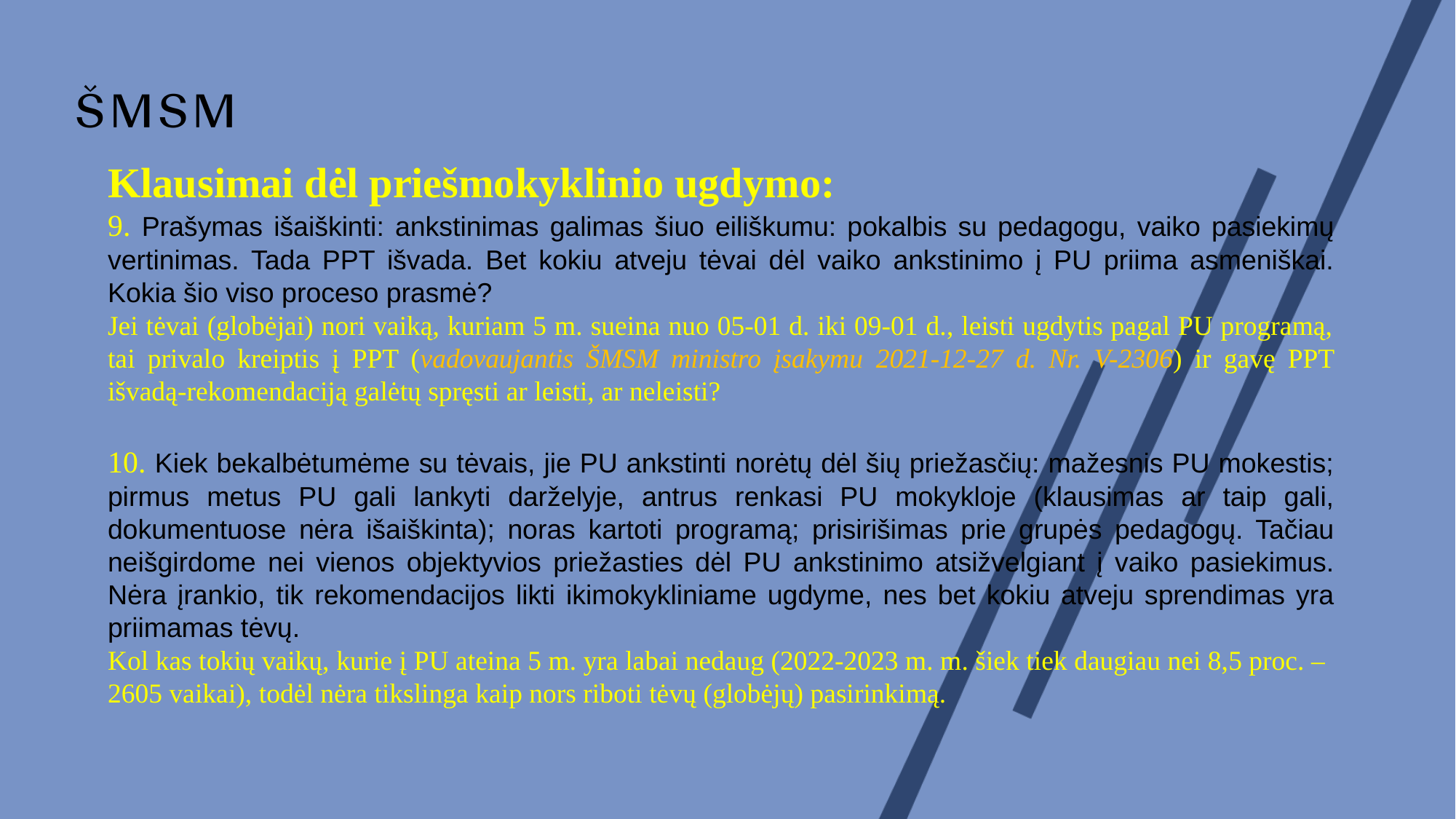

Klausimai dėl priešmokyklinio ugdymo:
9. Prašymas išaiškinti: ankstinimas galimas šiuo eiliškumu: pokalbis su pedagogu, vaiko pasiekimų vertinimas. Tada PPT išvada. Bet kokiu atveju tėvai dėl vaiko ankstinimo į PU priima asmeniškai. Kokia šio viso proceso prasmė?
Jei tėvai (globėjai) nori vaiką, kuriam 5 m. sueina nuo 05-01 d. iki 09-01 d., leisti ugdytis pagal PU programą, tai privalo kreiptis į PPT (vadovaujantis ŠMSM ministro įsakymu 2021-12-27 d. Nr. V-2306) ir gavę PPT išvadą-rekomendaciją galėtų spręsti ar leisti, ar neleisti?

10. Kiek bekalbėtumėme su tėvais, jie PU ankstinti norėtų dėl šių priežasčių: mažesnis PU mokestis; pirmus metus PU gali lankyti darželyje, antrus renkasi PU mokykloje (klausimas ar taip gali, dokumentuose nėra išaiškinta); noras kartoti programą; prisirišimas prie grupės pedagogų. Tačiau neišgirdome nei vienos objektyvios priežasties dėl PU ankstinimo atsižvelgiant į vaiko pasiekimus. Nėra įrankio, tik rekomendacijos likti ikimokykliniame ugdyme, nes bet kokiu atveju sprendimas yra priimamas tėvų.
Kol kas tokių vaikų, kurie į PU ateina 5 m. yra labai nedaug (2022-2023 m. m. šiek tiek daugiau nei 8,5 proc. – 2605 vaikai), todėl nėra tikslinga kaip nors riboti tėvų (globėjų) pasirinkimą.